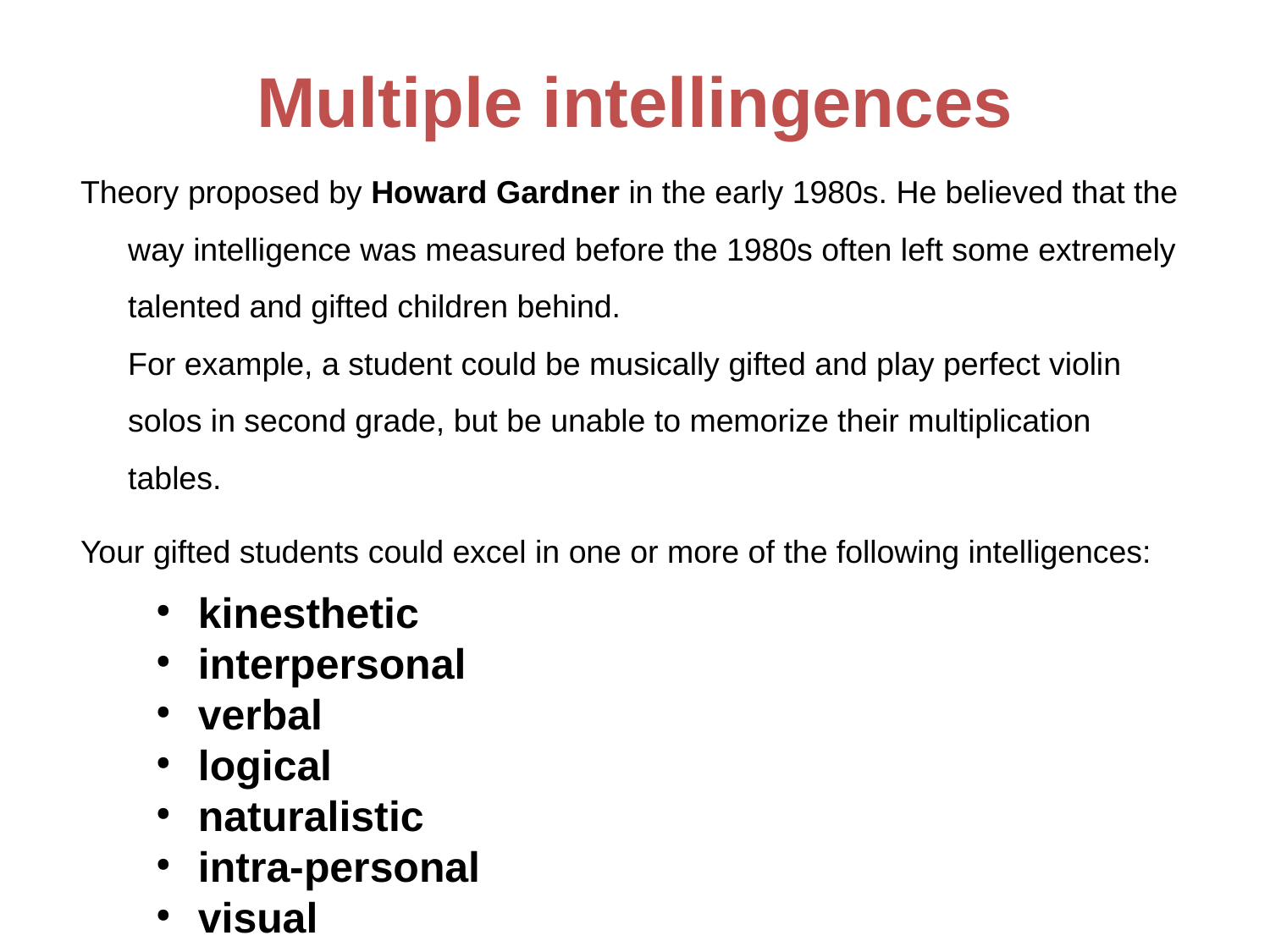

# Multiple intellingences
Theory proposed by Howard Gardner in the early 1980s. He believed that the way intelligence was measured before the 1980s often left some extremely talented and gifted children behind.
For example, a student could be musically gifted and play perfect violin solos in second grade, but be unable to memorize their multiplication tables.
Your gifted students could excel in one or more of the following intelligences:
kinesthetic
interpersonal
verbal
logical
naturalistic
intra-personal
visual
musical